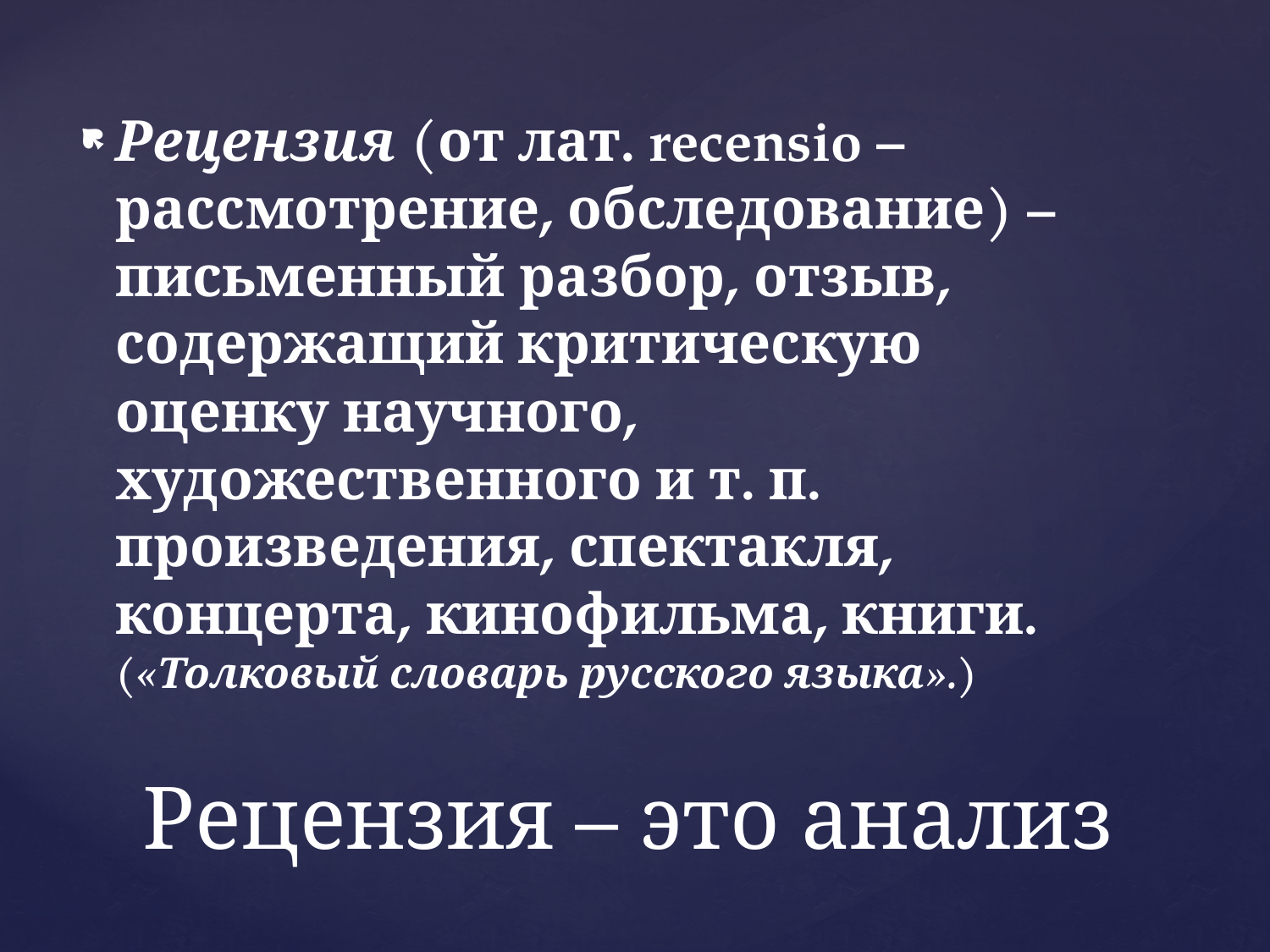

Рецензия (от лат. recensio – рассмотрение, обследование) – письменный разбор, отзыв, содержащий критическую оценку научного, художественного и т. п. произведения, спектакля, концерта, кинофильма, книги. («Толковый словарь русского языка».)
# Рецензия – это анализ